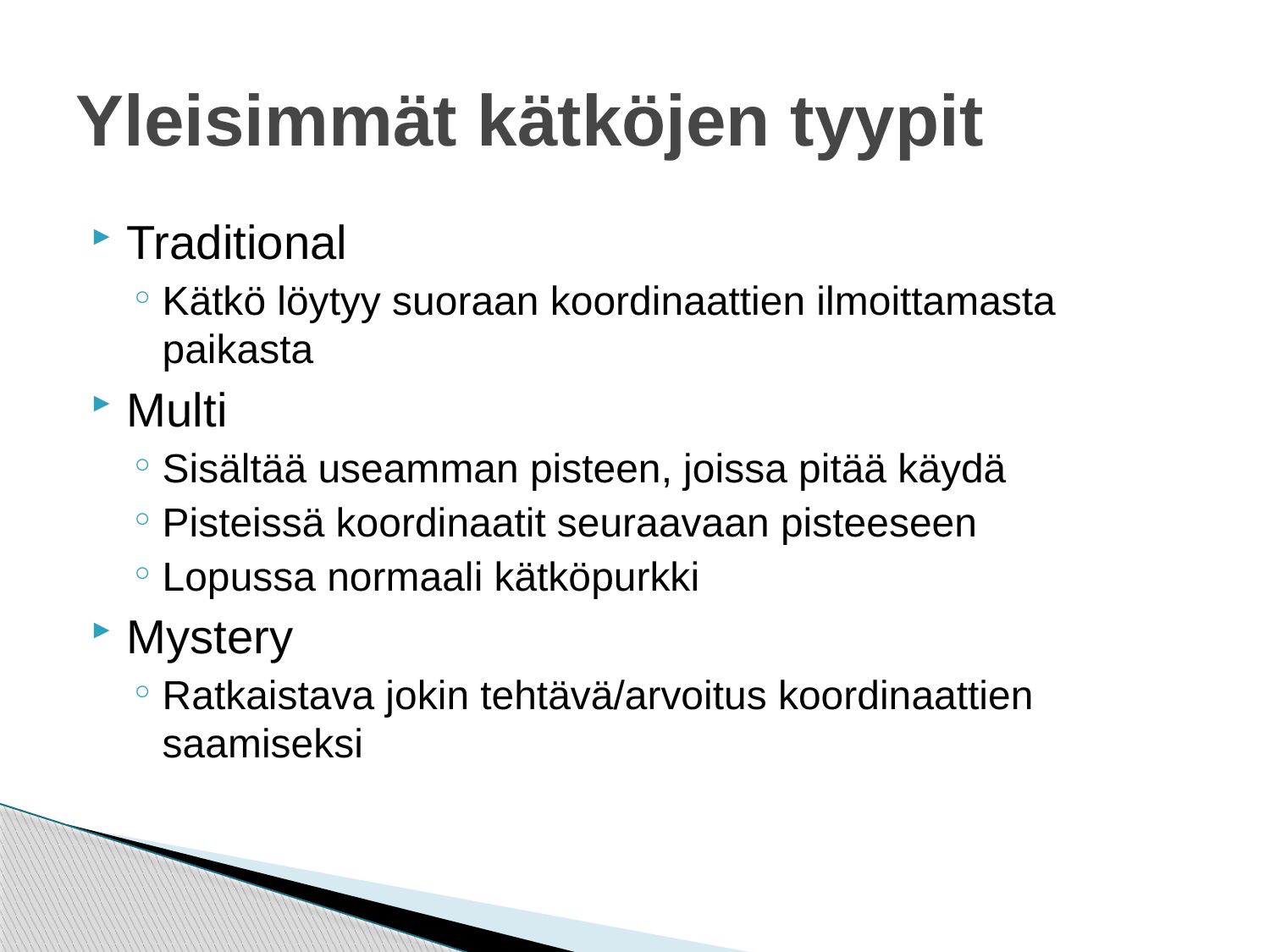

# Yleisimmät kätköjen tyypit
Traditional
Kätkö löytyy suoraan koordinaattien ilmoittamasta paikasta
Multi
Sisältää useamman pisteen, joissa pitää käydä
Pisteissä koordinaatit seuraavaan pisteeseen
Lopussa normaali kätköpurkki
Mystery
Ratkaistava jokin tehtävä/arvoitus koordinaattien saamiseksi